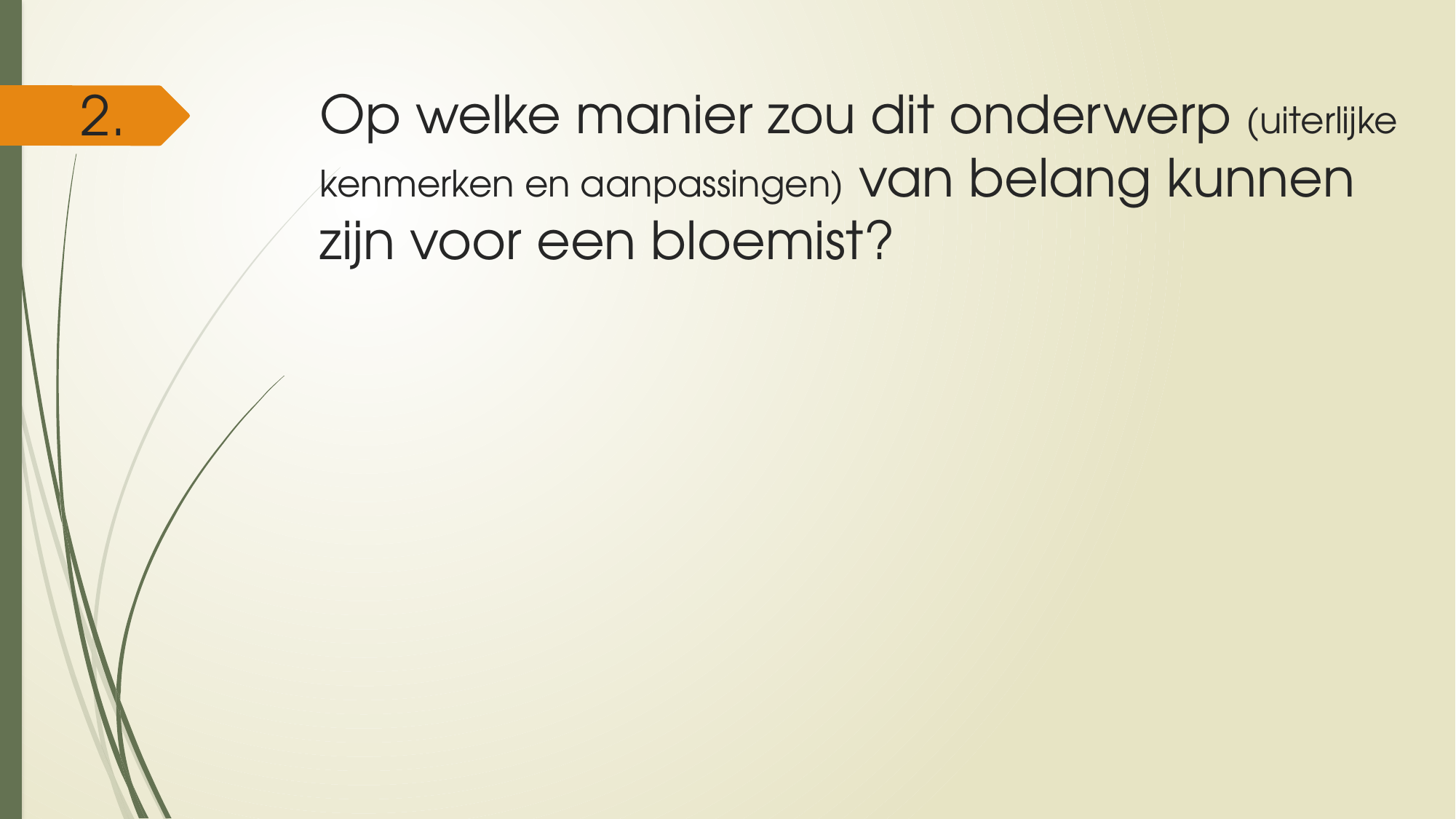

2.
# Op welke manier zou dit onderwerp (uiterlijke kenmerken en aanpassingen) van belang kunnen zijn voor een bloemist?